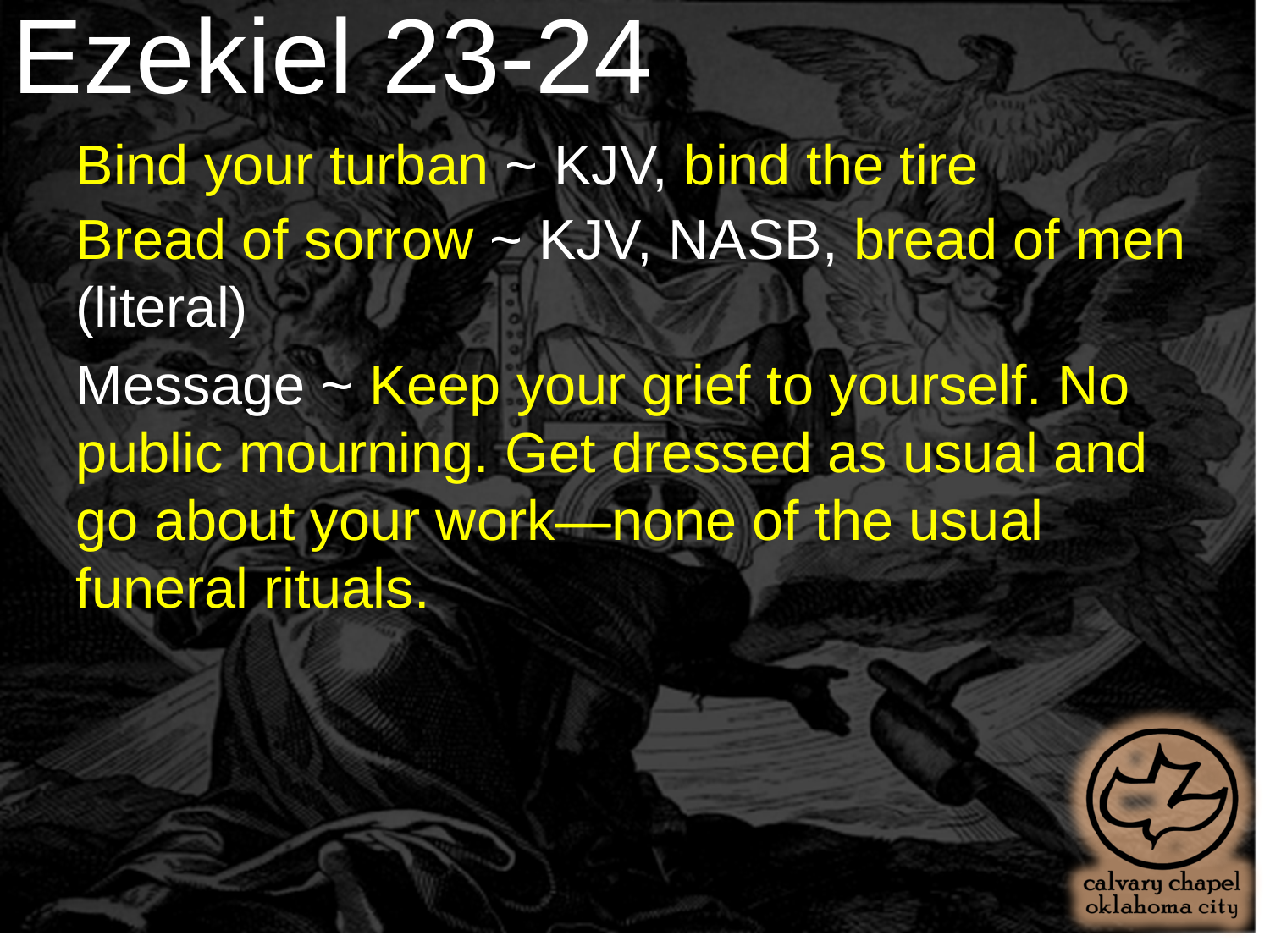

Ezekiel 23-24
Bind your turban ~ KJV, bind the tire
Bread of sorrow ~ KJV, NASB, bread of men (literal)
Message ~ Keep your grief to yourself. No public mourning. Get dressed as usual and go about your work—none of the usual funeral rituals.